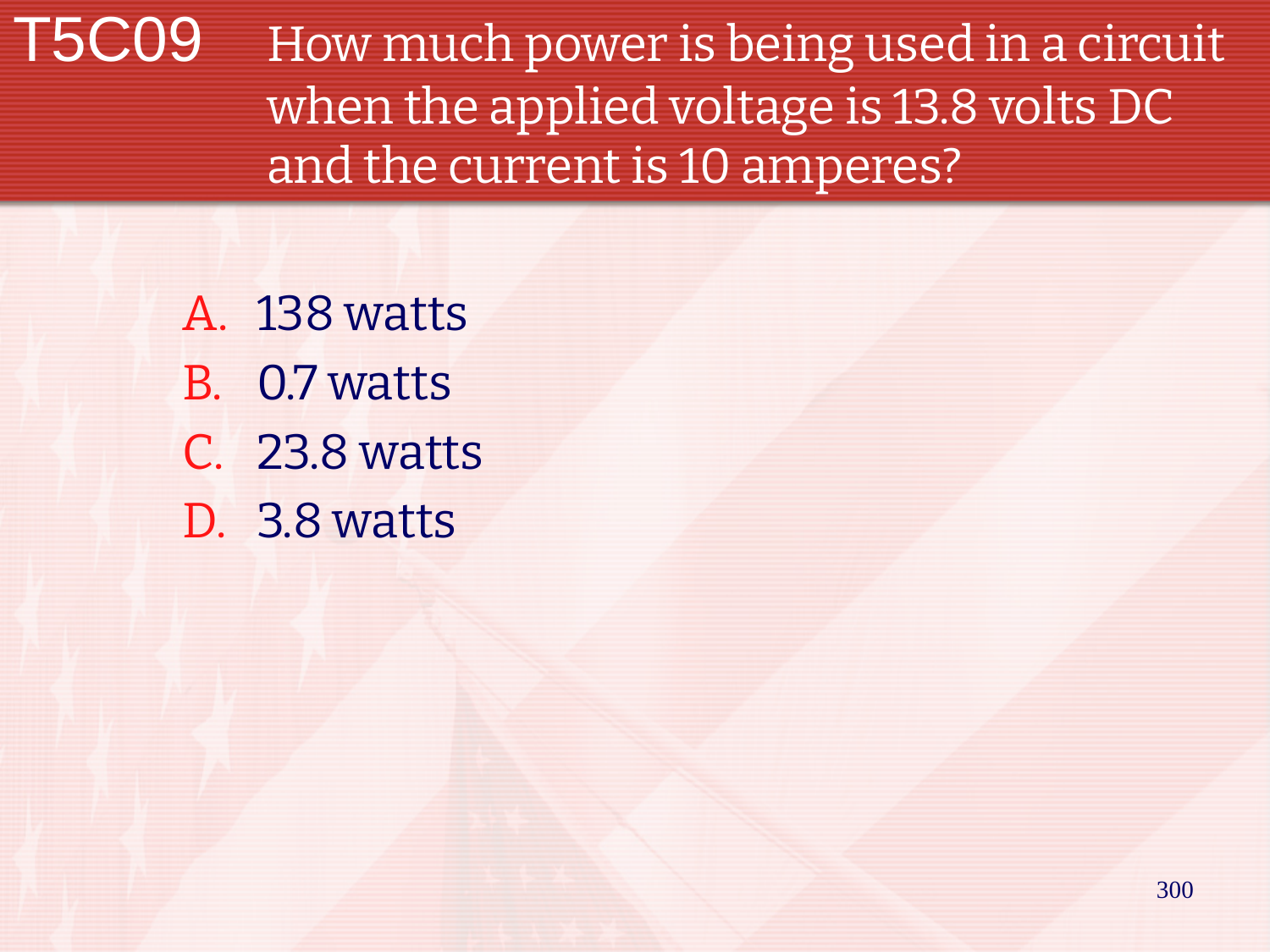

# T5C09		How much power is being used in a circuit 		when the applied voltage is 13.8 volts DC 		and the current is 10 amperes?
138 watts
0.7 watts
23.8 watts
3.8 watts
300